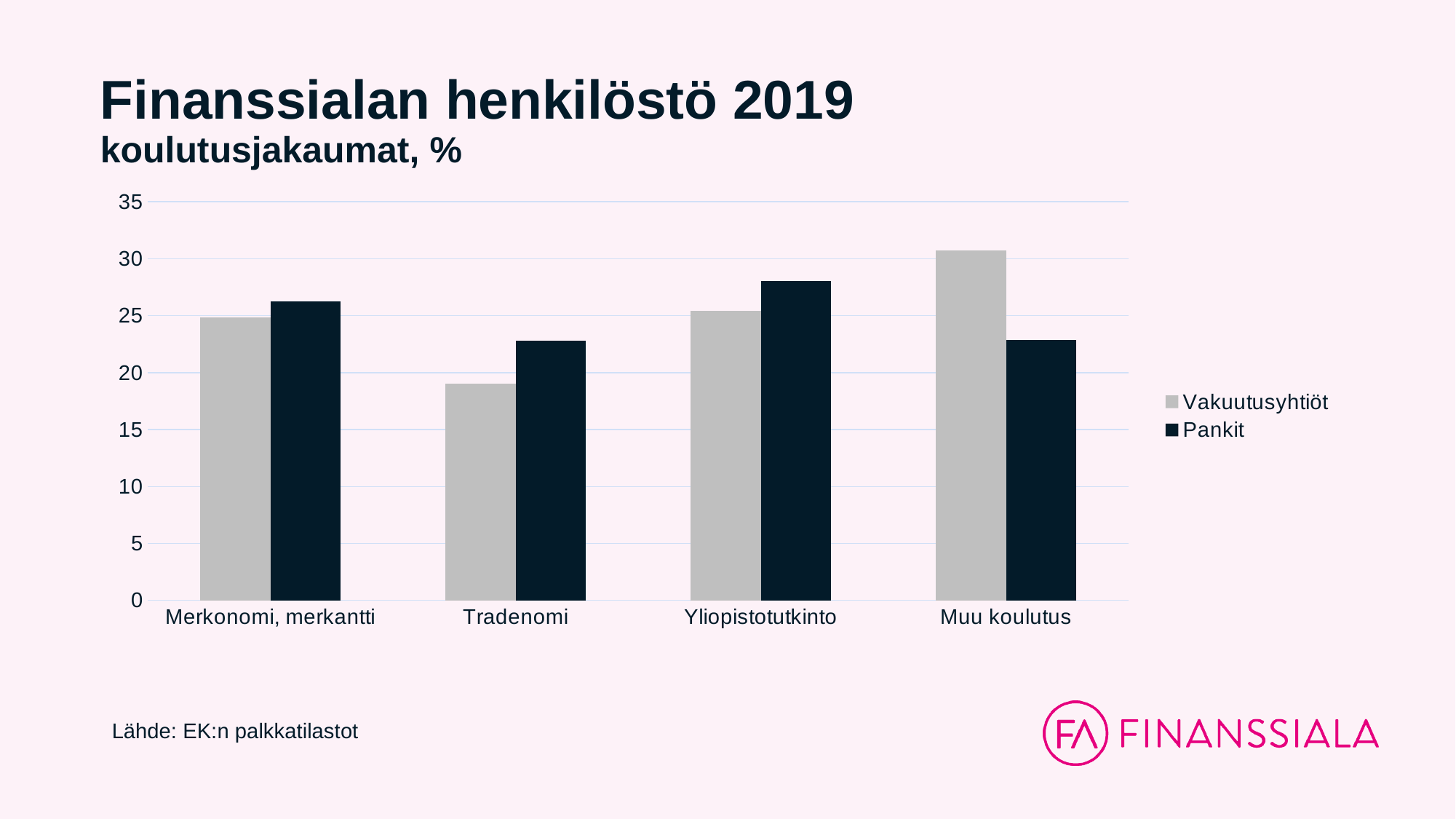

# Finanssialan henkilöstö 2019 koulutusjakaumat, %

### Chart

| Category | Vakuutusyhtiöt | Pankit |
|---|---|---|
| Merkonomi, merkantti | 24.832670482103016 | 26.264242424242422 |
| Tradenomi | 19.031913861674266 | 22.802424242424244 |
| Yliopistotutkinto | 25.395285672713165 | 28.053333333333335 |
| Muu koulutus | 30.740129983509558 | 22.88 |
Lähde: EK:n palkkatilastot